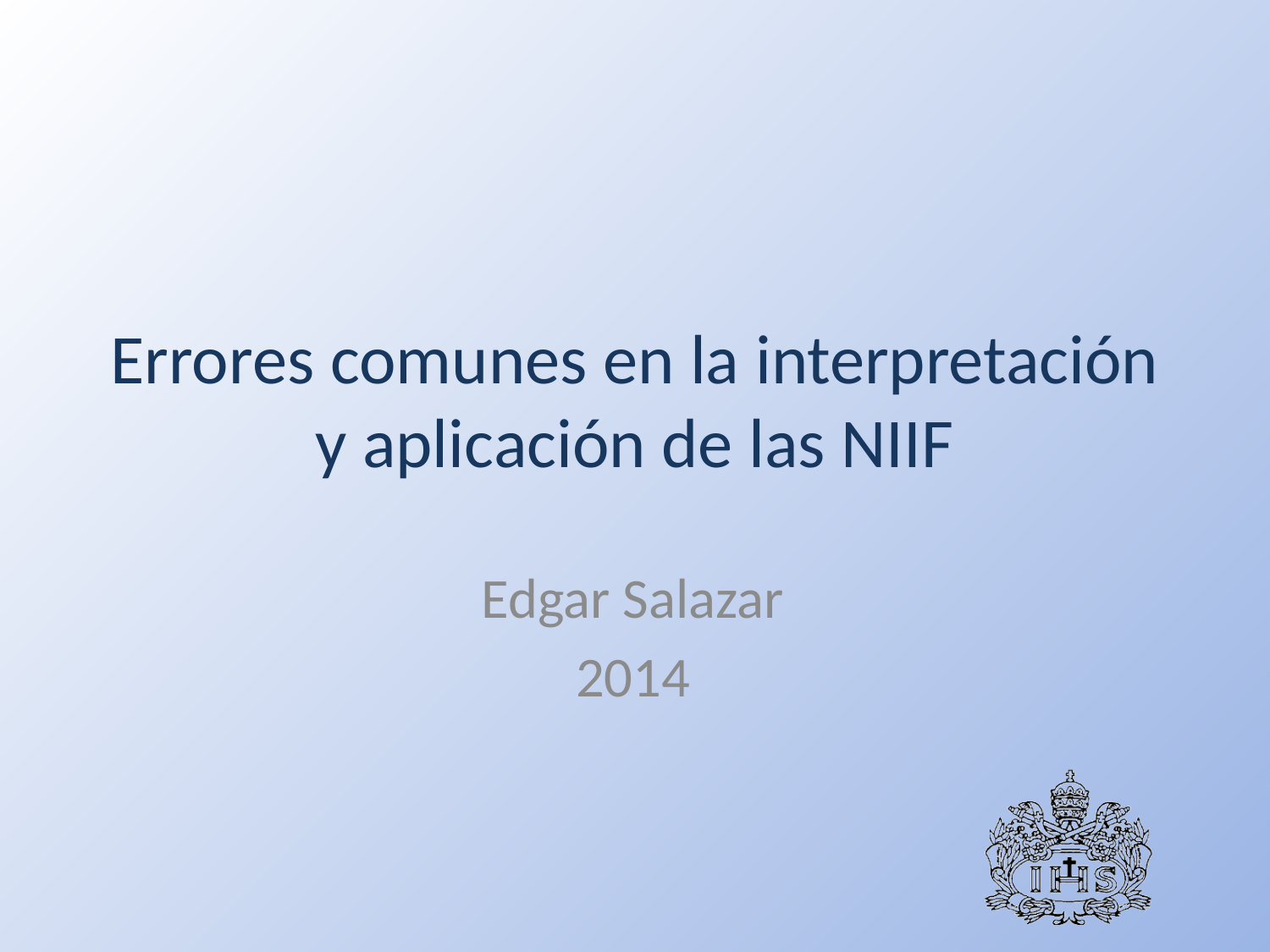

# Errores comunes en la interpretación y aplicación de las NIIF
Edgar Salazar
2014